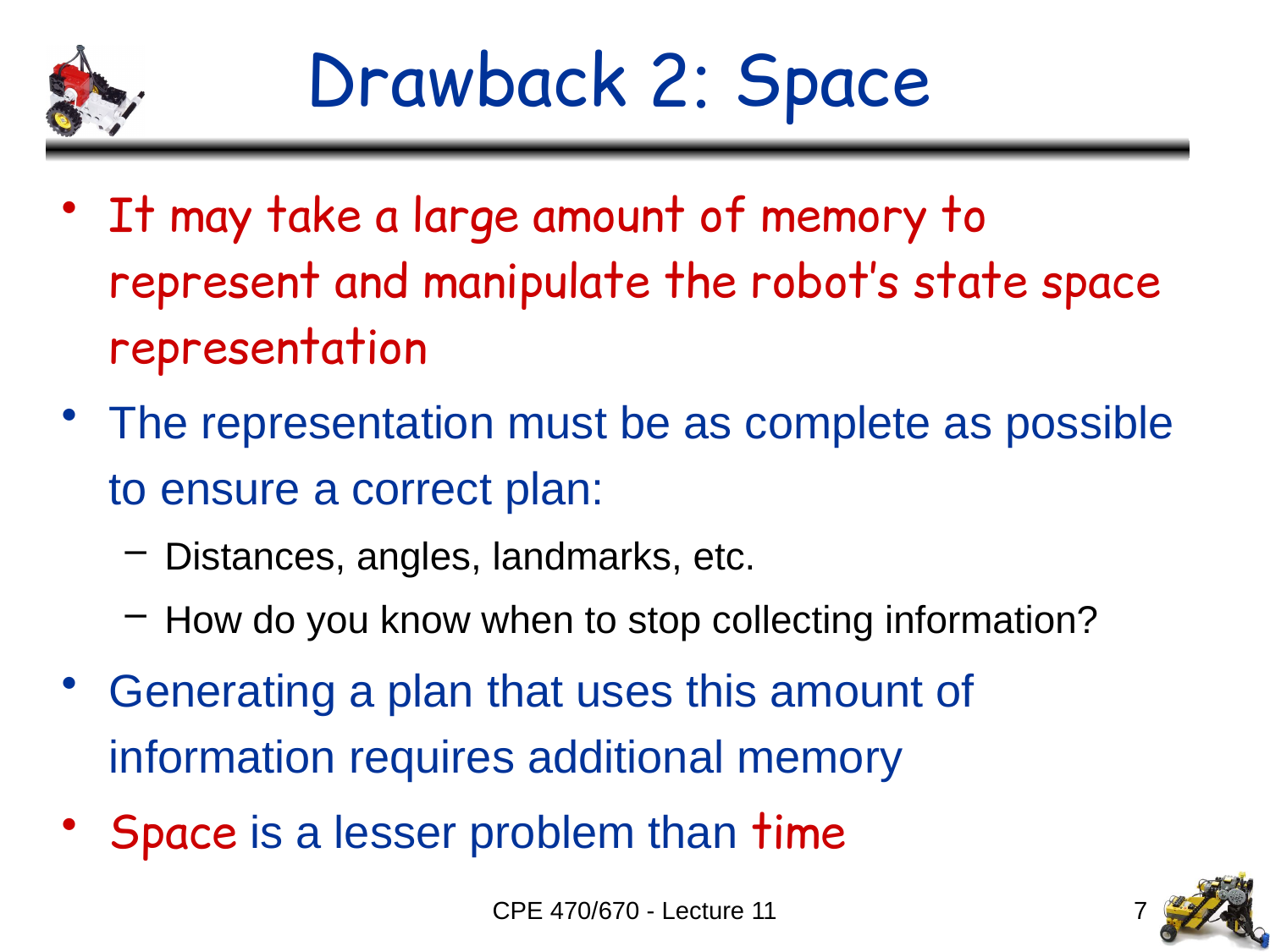

# Drawback 2: Space
It may take a large amount of memory to represent and manipulate the robot’s state space representation
The representation must be as complete as possible to ensure a correct plan:
Distances, angles, landmarks, etc.
How do you know when to stop collecting information?
Generating a plan that uses this amount of information requires additional memory
Space is a lesser problem than time
CPE 470/670 - Lecture 11
7